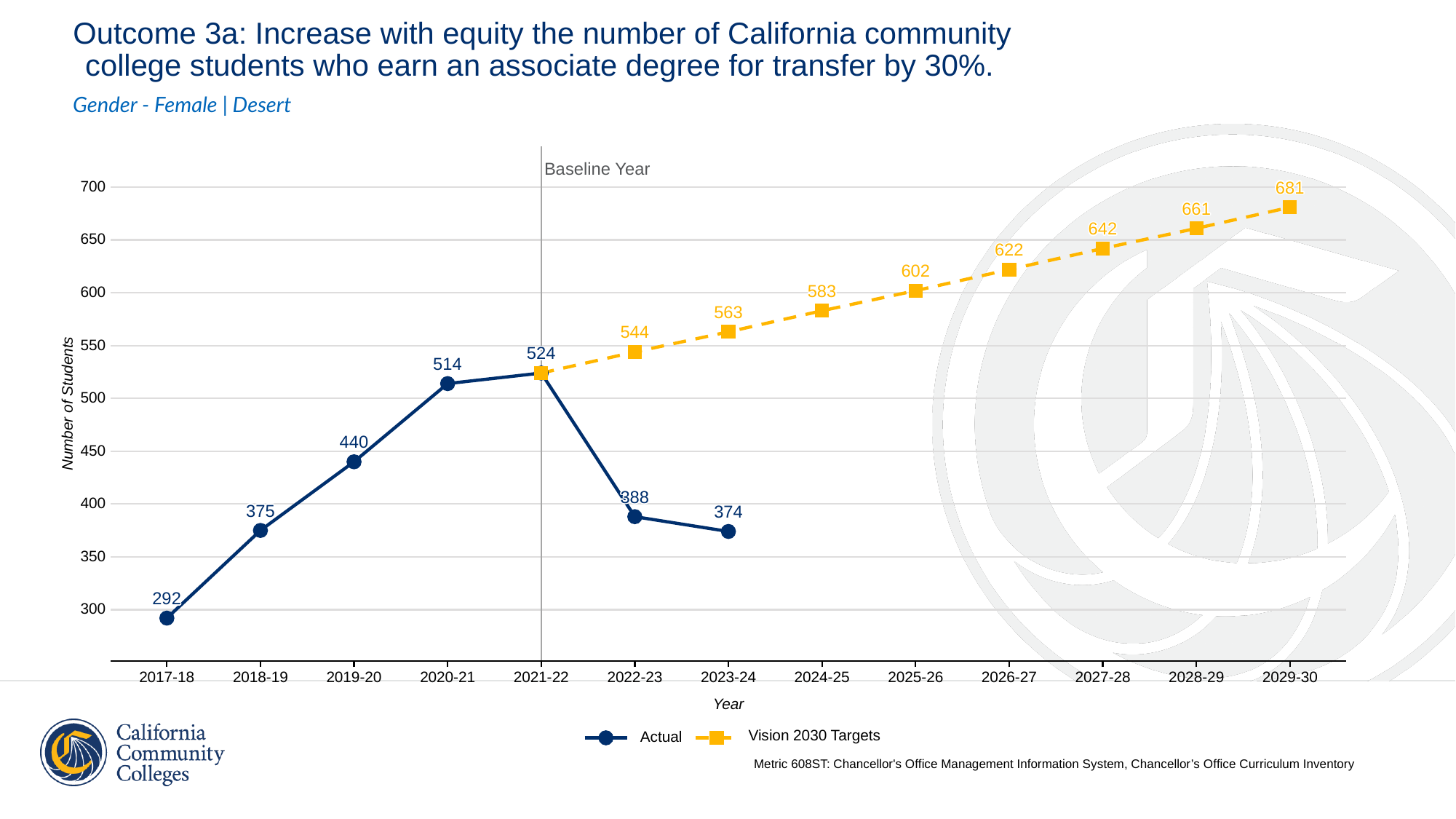

Outcome 3a: Increase with equity the number of California community
   college students who earn an associate degree for transfer by 30%.
Gender - Female | Desert

Baseline Year
681
681
681
681
681
700
681
681
681
681
681
681
681
681
681
681
681
681

661
661
661
661
661
661
661
661
661
661
661
661
661
661
661
661
661

642
642
642
642
642
642
642
642
642
642
642
642
642
642
642
642
642
650

622
622
622
622
622
622
622
622
622
622
622
622
622
622
622
622
622

602
602
602
602
602
602
602
602
602
602
602
602
602
602
602
602
602

583
583
583
583
583
583
583
583
583
583
583
583
583
583
583
583
583
600

563
563
563
563
563
563
563
563
563
563
563
563
563
563
563
563
563

544
544
544
544
544
544
544
544
544
544
544
544
544
544
544
544
544
550

524
524
524
524
524
524
524
524
524
524
524
524
524
524
524
524
524
514
514
514
514
514
514
514
514
514
514
514
514
514
514
514
514
514

500
Number of Students

440
440
440
440
440
440
440
440
440
440
440
440
440
440
440
440
440
450

388
388
388
388
388
388
388
388
388
388
388
388
388
388
388
388
388
400

375
375
375
375
375
375
375
374
375
375
375
374
374
374
374
375
375
374
374
375
375
375
375
374
374
374
375
374
374
374
374
374
374
374

350

292
292
292
292
292
292
292
292
292
292
292
292
292
292
292
292
292
300

2017-18
2018-19
2019-20
2020-21
2021-22
2022-23
2023-24
2024-25
2025-26
2026-27
2027-28
2028-29
2029-30
Year
Vision 2030 Targets

Actual

Metric 608ST: Chancellor's Office Management Information System, Chancellor’s Office Curriculum Inventory